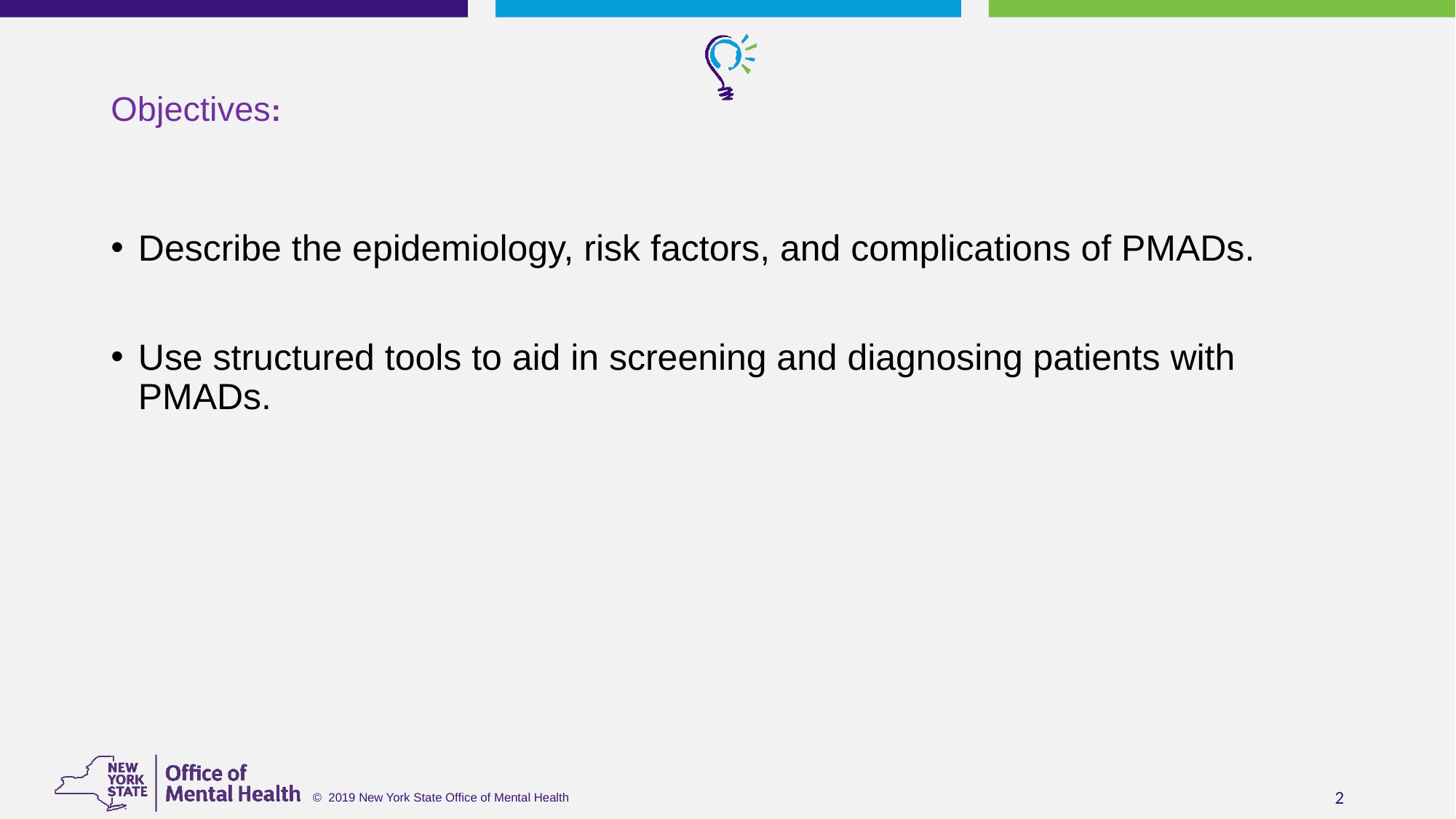

# Objectives:
Describe the epidemiology, risk factors, and complications of PMADs.

Use structured tools to aid in screening and diagnosing patients with PMADs.